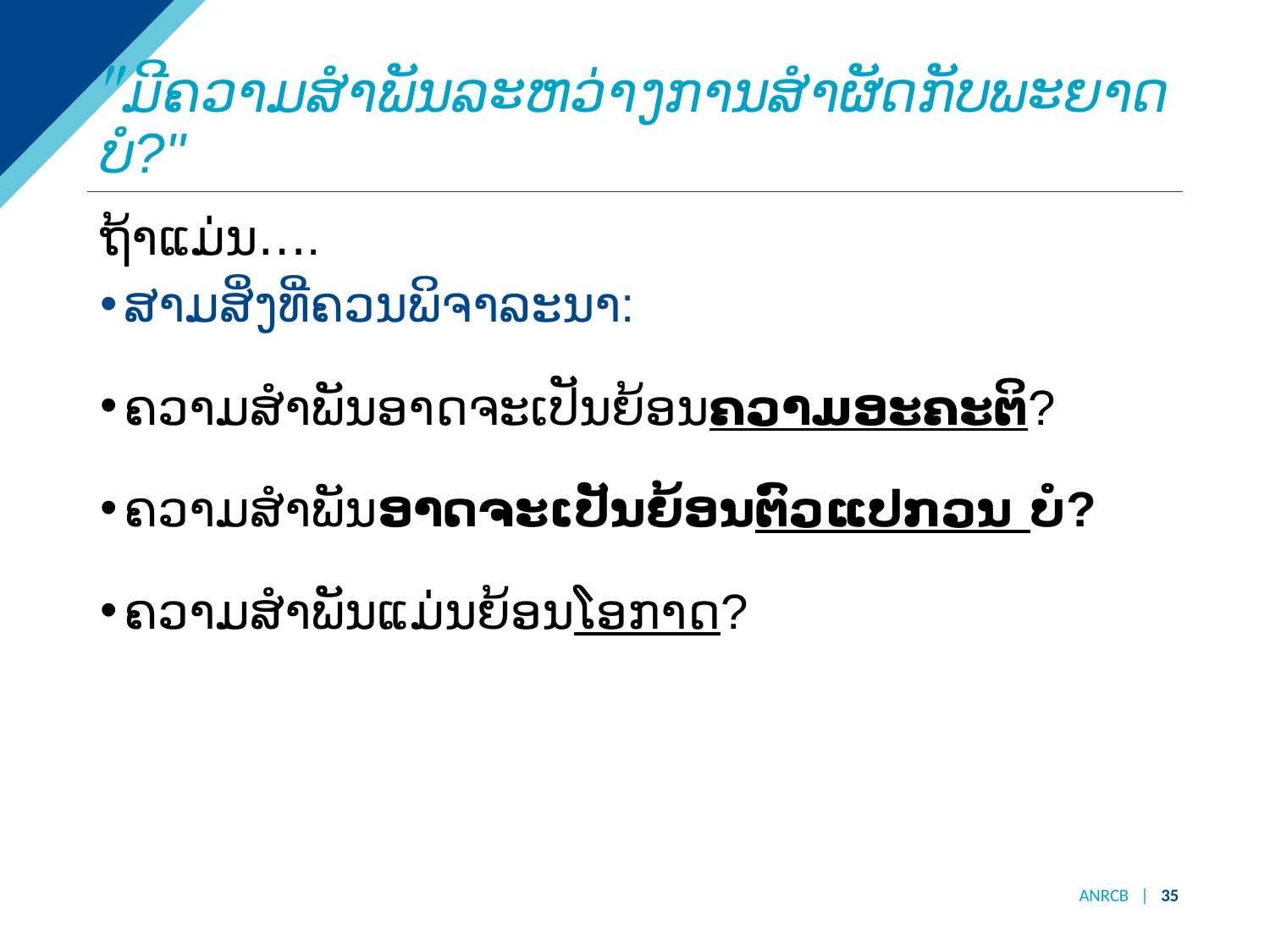

# "ມີຄວາມສໍາພັນລະຫວ່າງການສໍາຜັດກັບພະຍາດບໍ?"
ຖ້າແມ່ນ….
ສາມສິ່ງທີ່ຄວນພິຈາລະນາ:
ຄວາມສໍາພັນອາດຈະເປັນຍ້ອນຄວາມອະຄະຕິ?
ຄວາມສໍາພັນອາດຈະເປັນຍ້ອນຕົວແປກວນ ບໍ?
ຄວາມສໍາພັນແມ່ນຍ້ອນໂອກາດ?
ANRCB   |   35